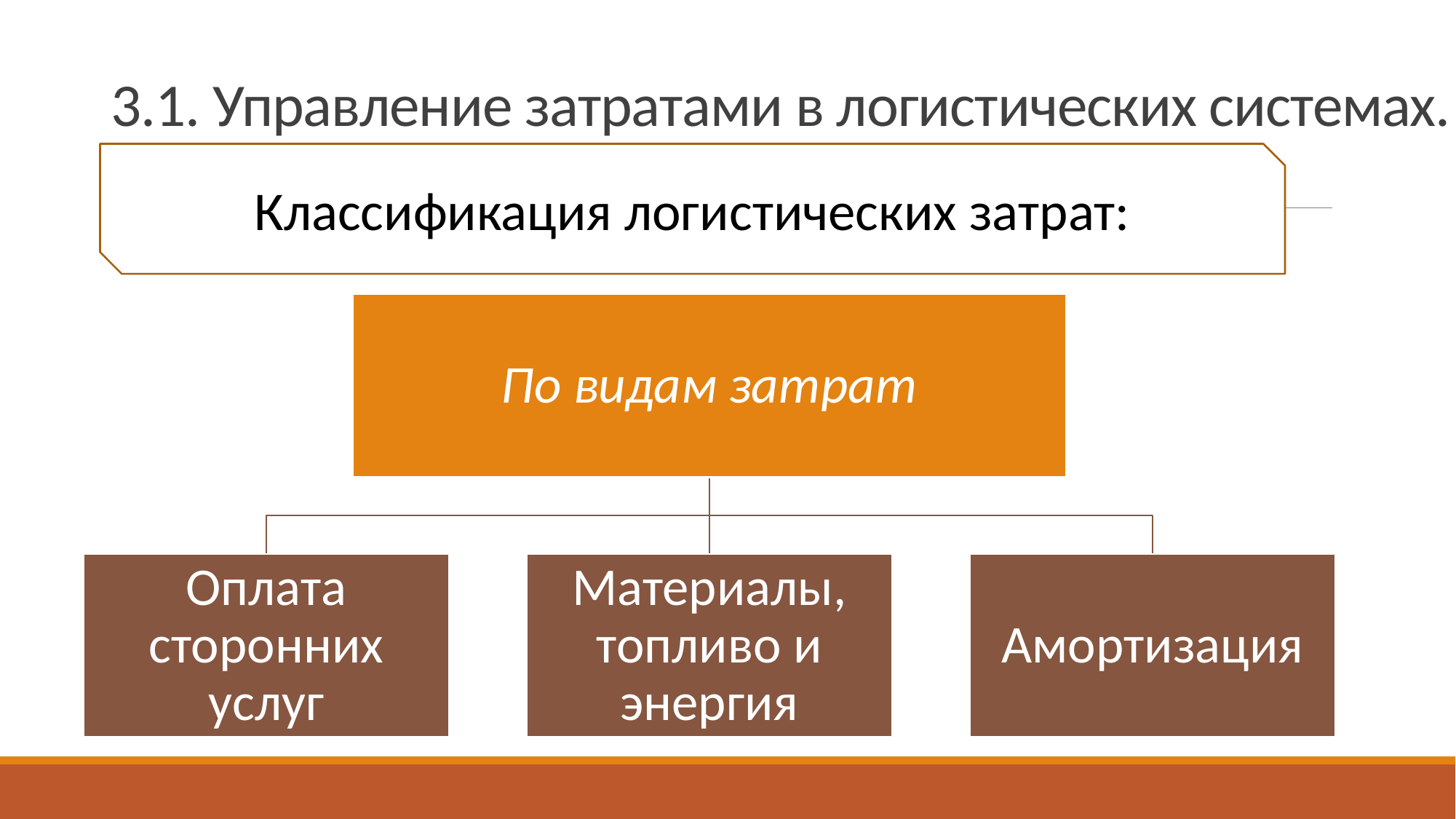

# 3.1. Управление затратами в логистических системах.
Классификация логистических затрат:
По видам затрат
Оплата сторонних услуг
Материалы, топливо и энергия
Амортизация